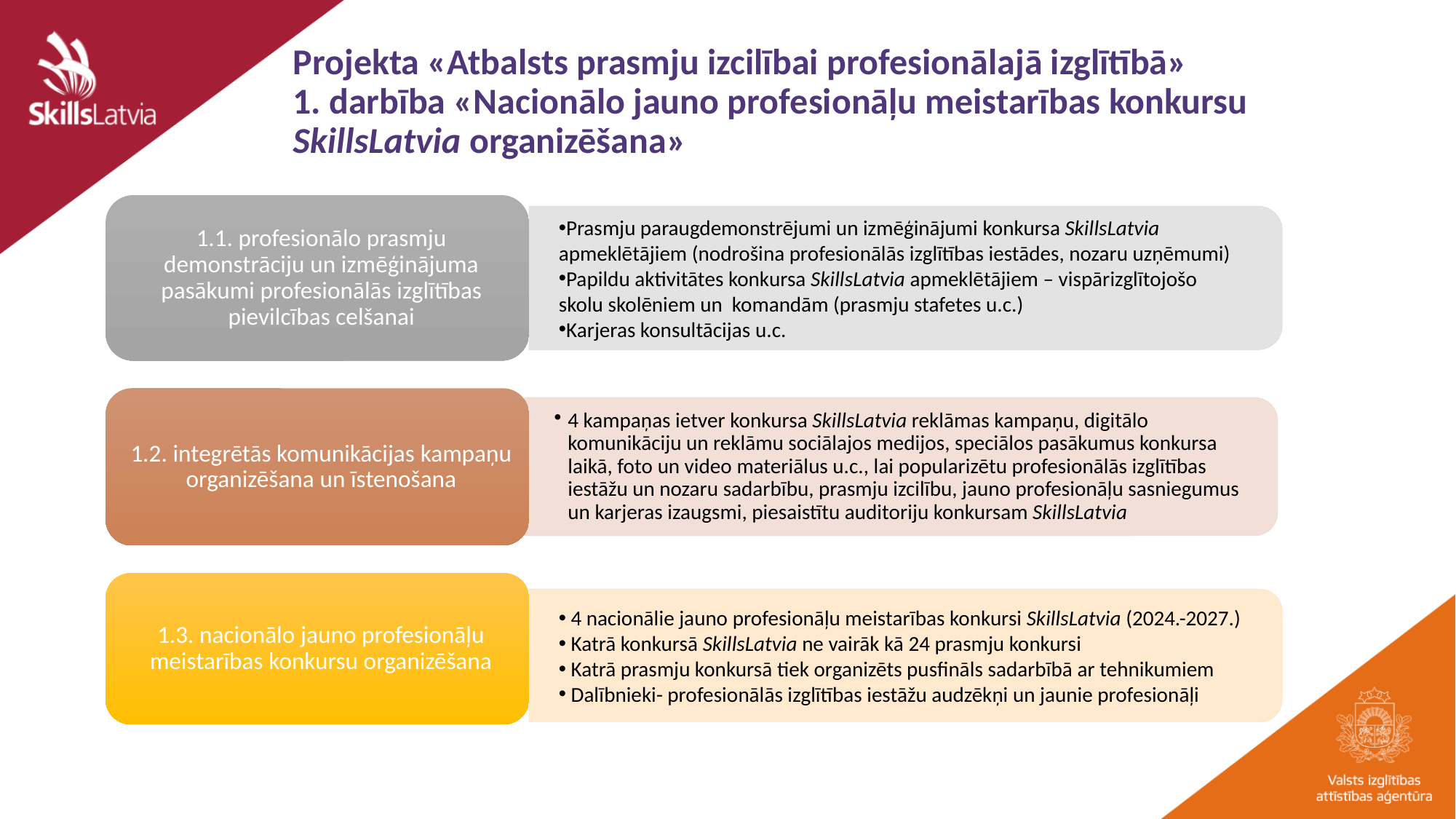

# Projekta «Atbalsts prasmju izcilībai profesionālajā izglītībā» 1. darbība «Nacionālo jauno profesionāļu meistarības konkursu SkillsLatvia organizēšana»
Prasmju paraugdemonstrējumi un izmēģinājumi konkursa SkillsLatvia apmeklētājiem (nodrošina profesionālās izglītības iestādes, nozaru uzņēmumi)
Papildu aktivitātes konkursa SkillsLatvia apmeklētājiem – vispārizglītojošo skolu skolēniem un  komandām (prasmju stafetes u.c.)
Karjeras konsultācijas u.c.
1.1. profesionālo prasmju demonstrāciju un izmēģinājuma pasākumi profesionālās izglītības pievilcības celšanai
4 kampaņas ietver konkursa SkillsLatvia reklāmas kampaņu, digitālo komunikāciju un reklāmu sociālajos medijos, speciālos pasākumus konkursa laikā, foto un video materiālus u.c., lai popularizētu profesionālās izglītības iestāžu un nozaru sadarbību, prasmju izcilību, jauno profesionāļu sasniegumus un karjeras izaugsmi, piesaistītu auditoriju konkursam SkillsLatvia
1.2. integrētās komunikācijas kampaņu organizēšana un īstenošana
 4 nacionālie jauno profesionāļu meistarības konkursi SkillsLatvia (2024.-2027.)
 Katrā konkursā SkillsLatvia ne vairāk kā 24 prasmju konkursi
 Katrā prasmju konkursā tiek organizēts pusfināls sadarbībā ar tehnikumiem
 Dalībnieki- profesionālās izglītības iestāžu audzēkņi un jaunie profesionāļi
1.3. nacionālo jauno profesionāļu meistarības konkursu organizēšana